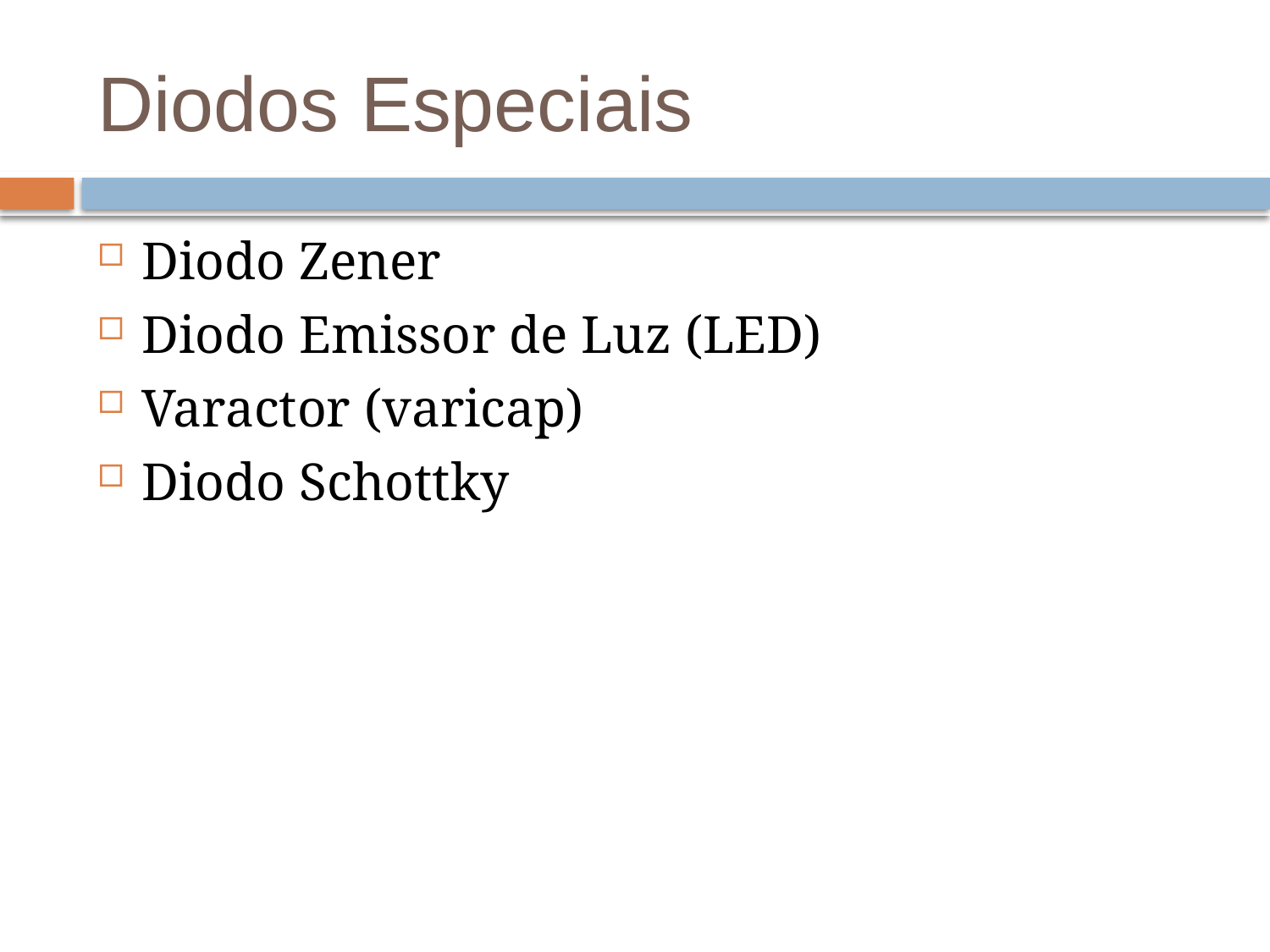

# Diodos Especiais
Diodo Zener
Diodo Emissor de Luz (LED)
Varactor (varicap)
Diodo Schottky